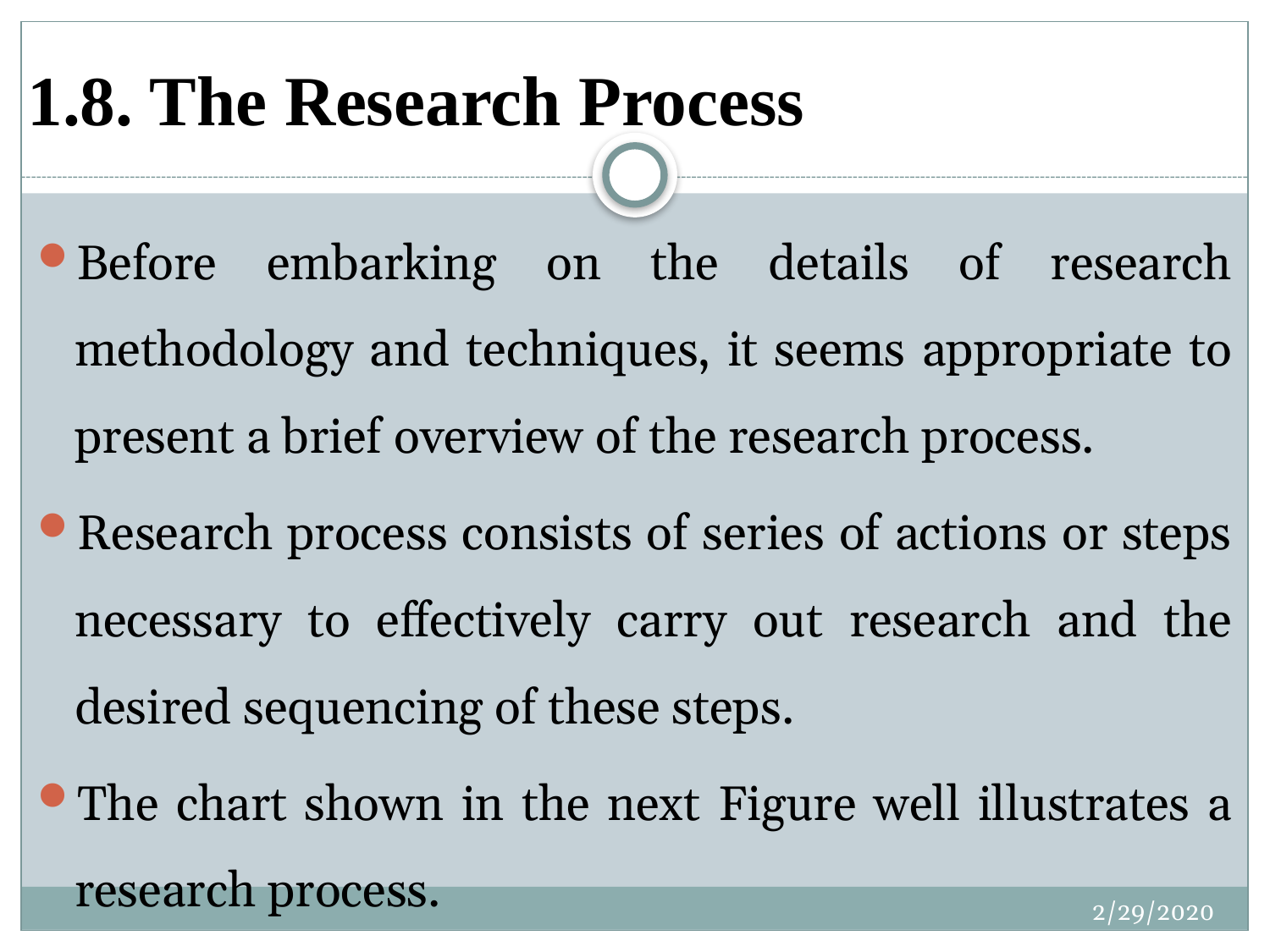

# 1.8. The Research Process
Before embarking on the details of research methodology and techniques, it seems appropriate to present a brief overview of the research process.
Research process consists of series of actions or steps necessary to effectively carry out research and the desired sequencing of these steps.
The chart shown in the next Figure well illustrates a research process.

2/29/2020